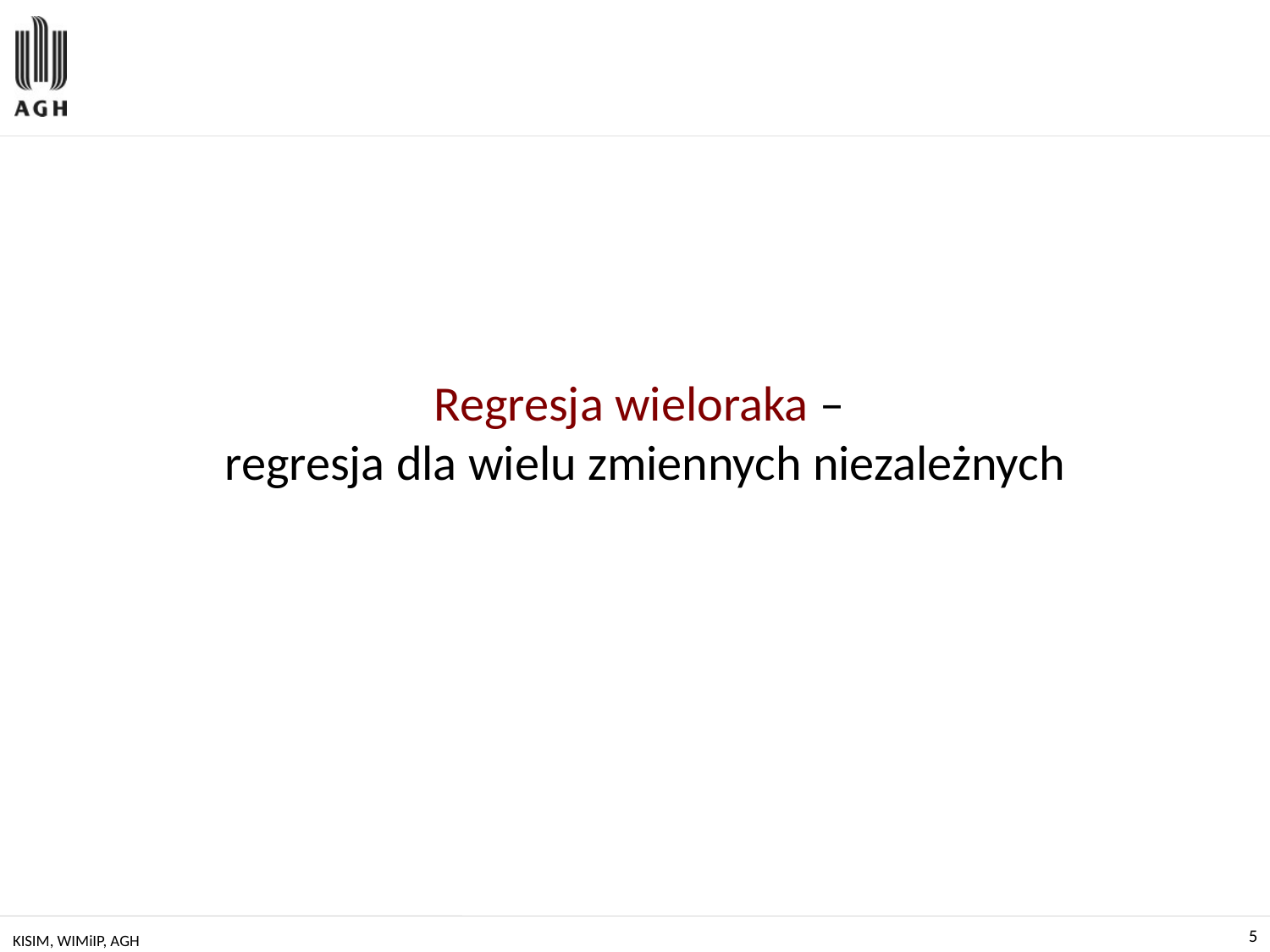

# Regresja wieloraka – regresja dla wielu zmiennych niezależnych
KISIM, WIMiIP, AGH